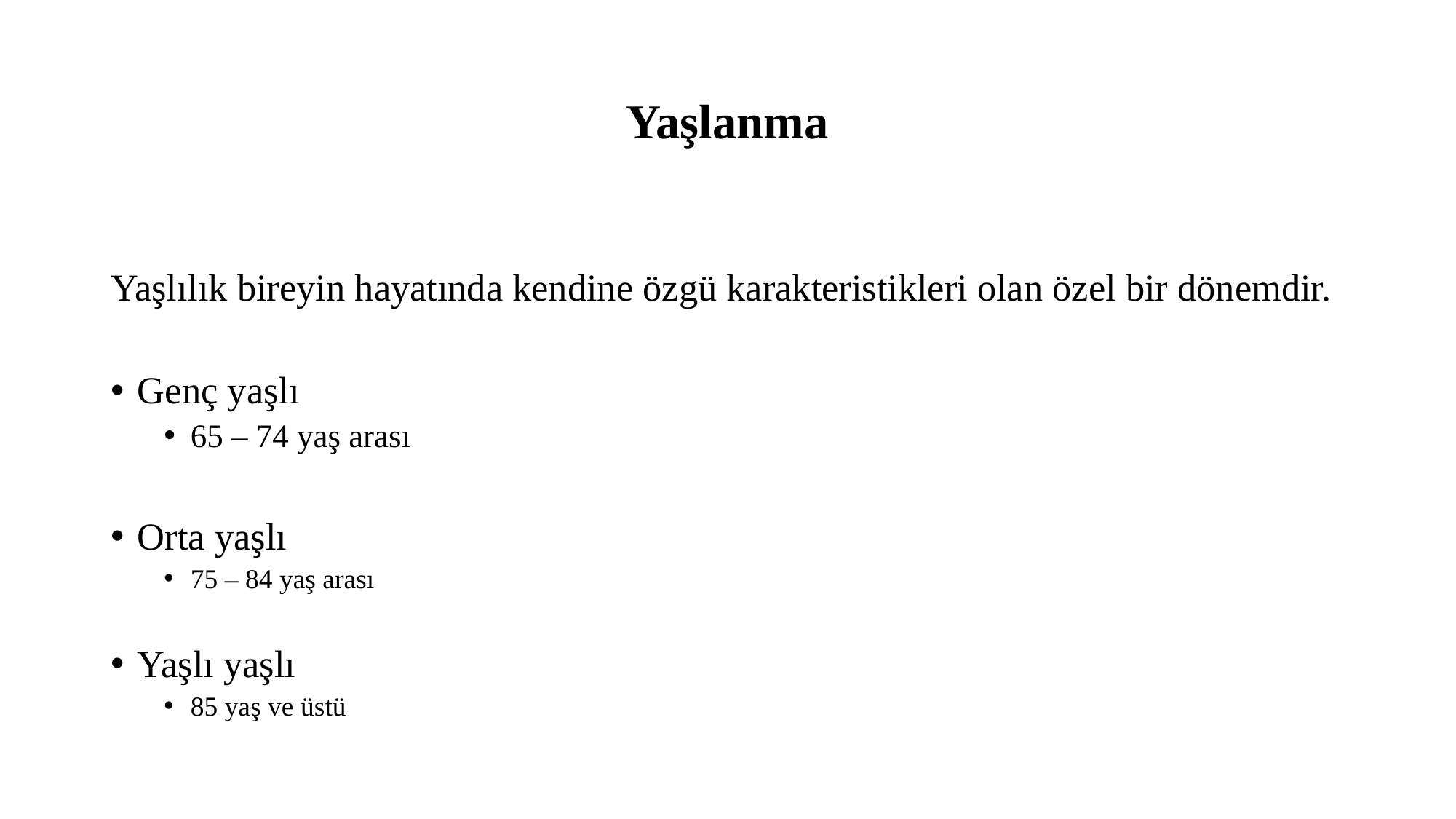

# Yaşlanma

Yaşlılık bireyin hayatında kendine özgü karakteristikleri olan özel bir dönemdir.

Genç yaşlı
65 – 74 yaş arası

Orta yaşlı
75 – 84 yaş arası

Yaşlı yaşlı
85 yaş ve üstü